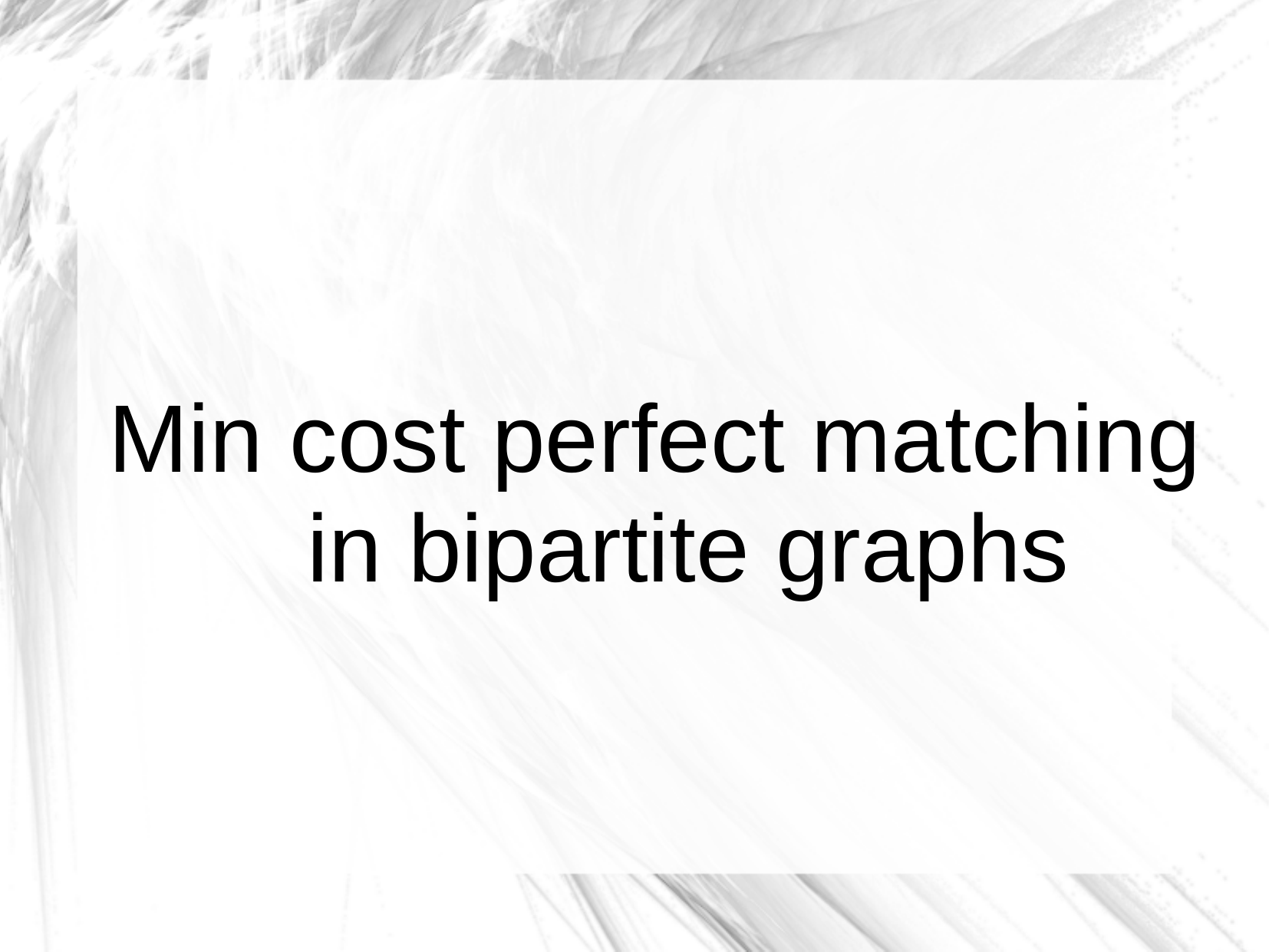

#

Min cost perfect matching in bipartite graphs